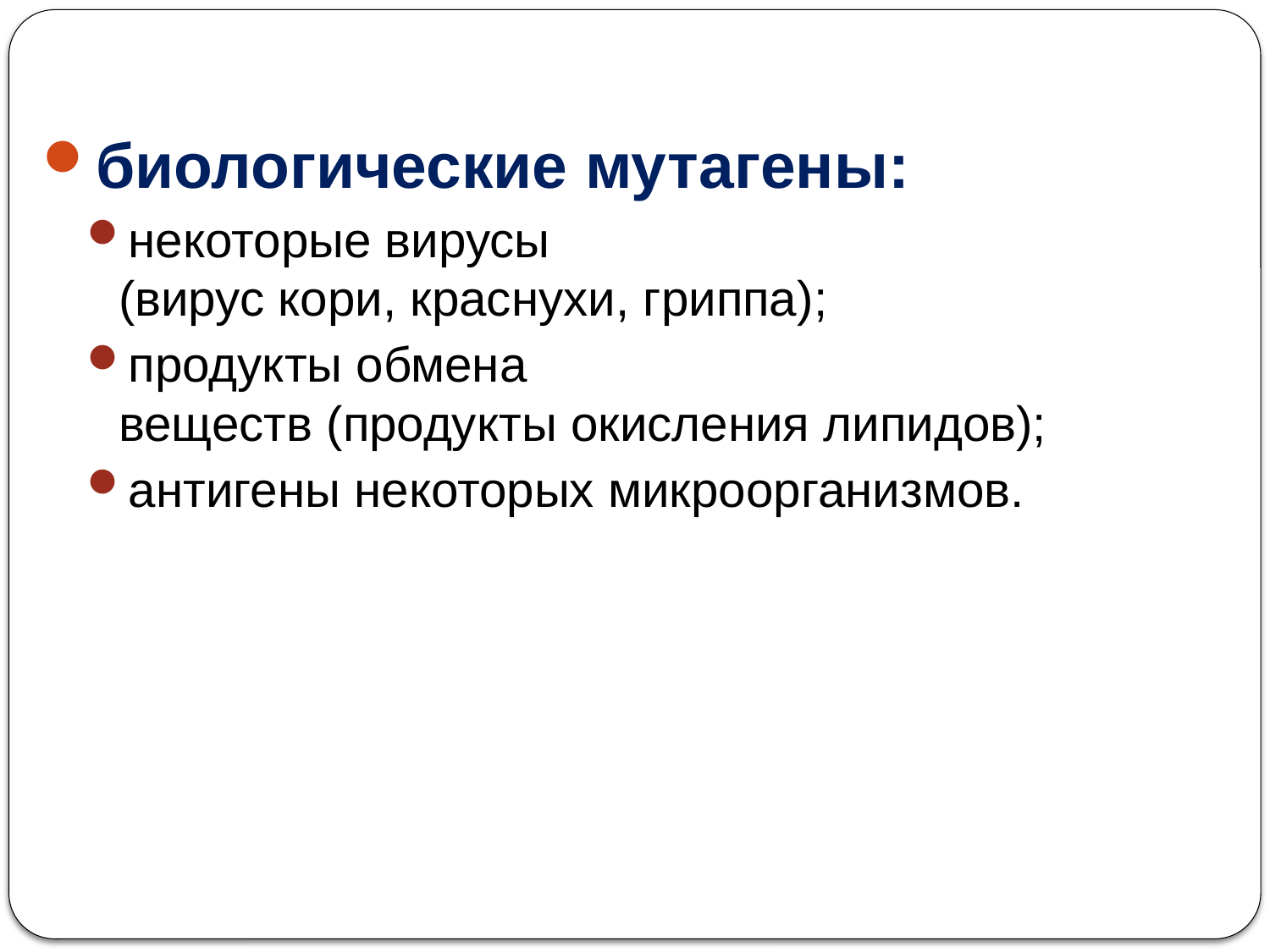

биологические мутагены:
некоторые вирусы (вирус кори, краснухи, гриппа);
продукты обмена веществ (продукты окисления липидов);
антигены некоторых микроорганизмов.